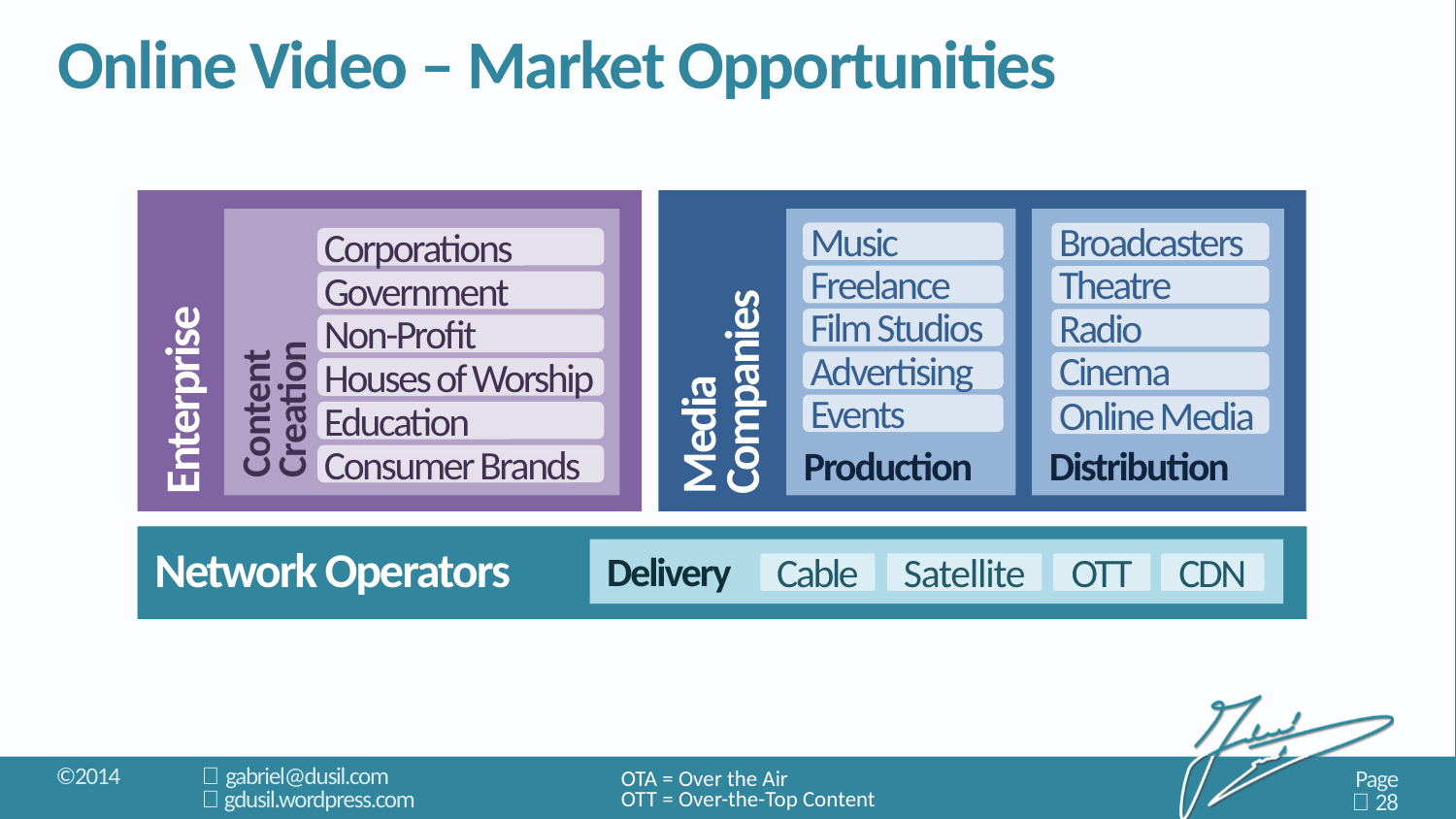

# Online Video – Market Opportunities
Enterprise
Media Companies
Content
Creation
Production
Distribution
Music
Broadcasters
Corporations
Freelance
Theatre
Government
Film Studios
Radio
Non-Profit
Advertising
Cinema
Houses of Worship
Events
Online Media
Education
Consumer Brands
Network Operators
Delivery
Cable
Satellite
OTT
CDN
OTA = Over the Air
OTT = Over-the-Top Content